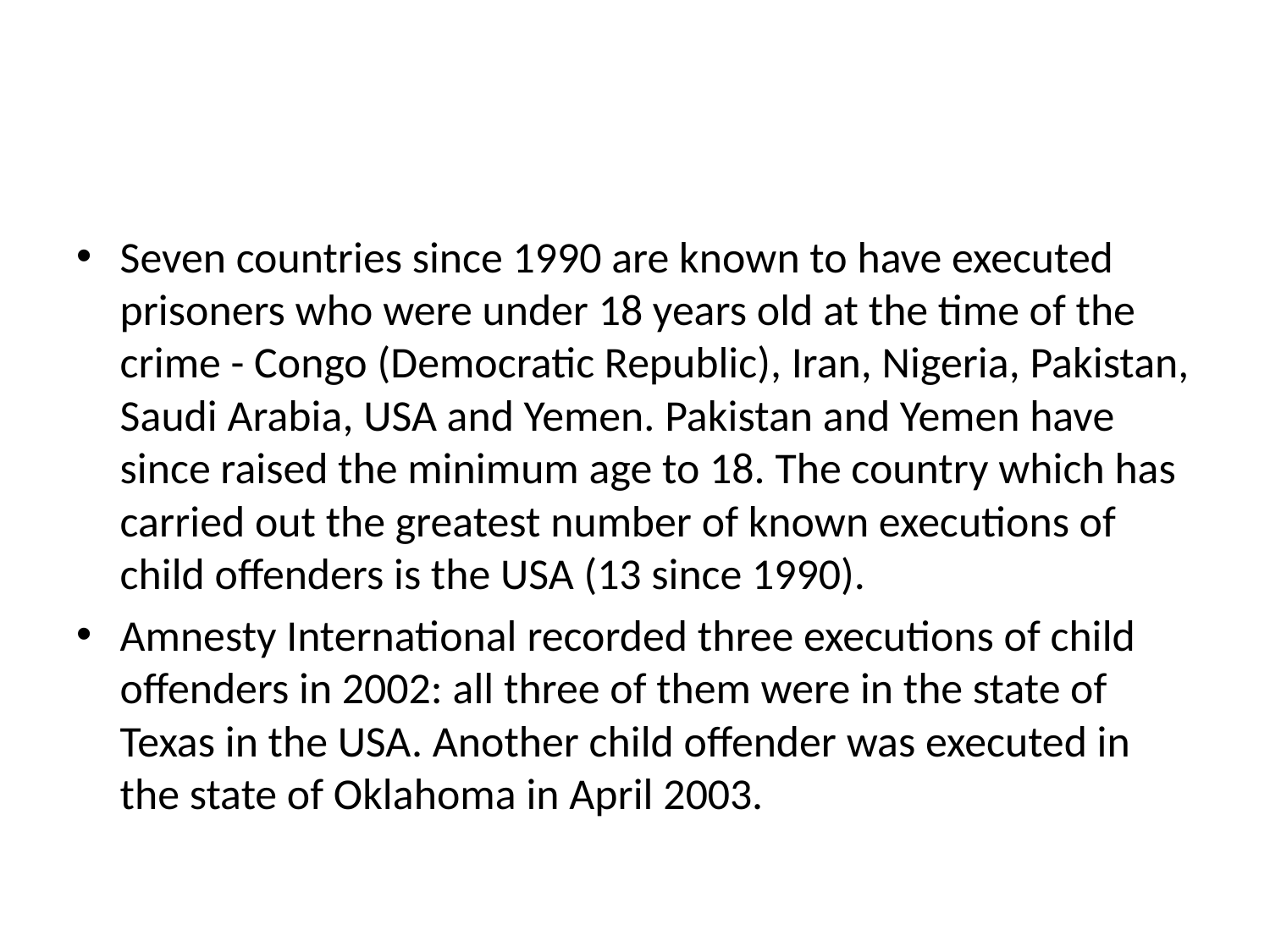

#
Seven countries since 1990 are known to have executed prisoners who were under 18 years old at the time of the crime - Congo (Democratic Republic), Iran, Nigeria, Pakistan, Saudi Arabia, USA and Yemen. Pakistan and Yemen have since raised the minimum age to 18. The country which has carried out the greatest number of known executions of child offenders is the USA (13 since 1990).
Amnesty International recorded three executions of child offenders in 2002: all three of them were in the state of Texas in the USA. Another child offender was executed in the state of Oklahoma in April 2003.